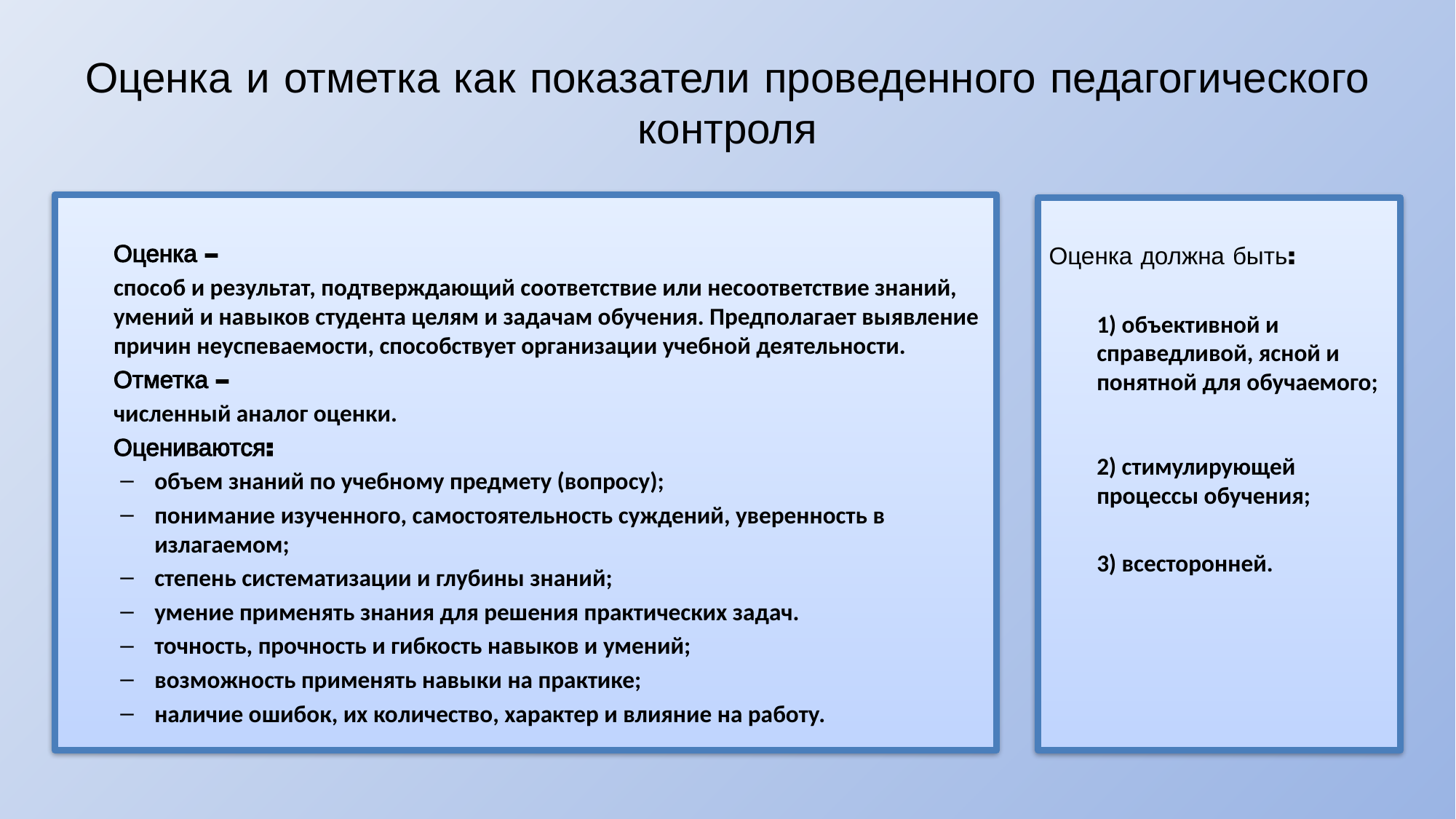

# Оценка и отметка как показатели проведенного педагогического контроля

Оценка –
способ и результат, подтверждающий соответствие или несоответствие знаний, умений и навыков студента целям и задачам обучения. Предполагает выявление причин неуспеваемости, способствует организации учебной деятельности.
Отметка –
численный аналог оценки.
Оцениваются:
объем знаний по учебному предмету (вопросу);
понимание изученного, самостоятельность суждений, уверенность в излагаемом;
степень систематизации и глубины знаний;
умение применять знания для решения практических задач.
точность, прочность и гибкость навыков и умений;
возможность применять навыки на практике;
наличие ошибок, их количество, характер и влияние на работу.

Оценка должна быть:

1) объективной и справедливой, ясной и понятной для обучаемого;

2) стимулирующей процессы обучения;

3) всесторонней.